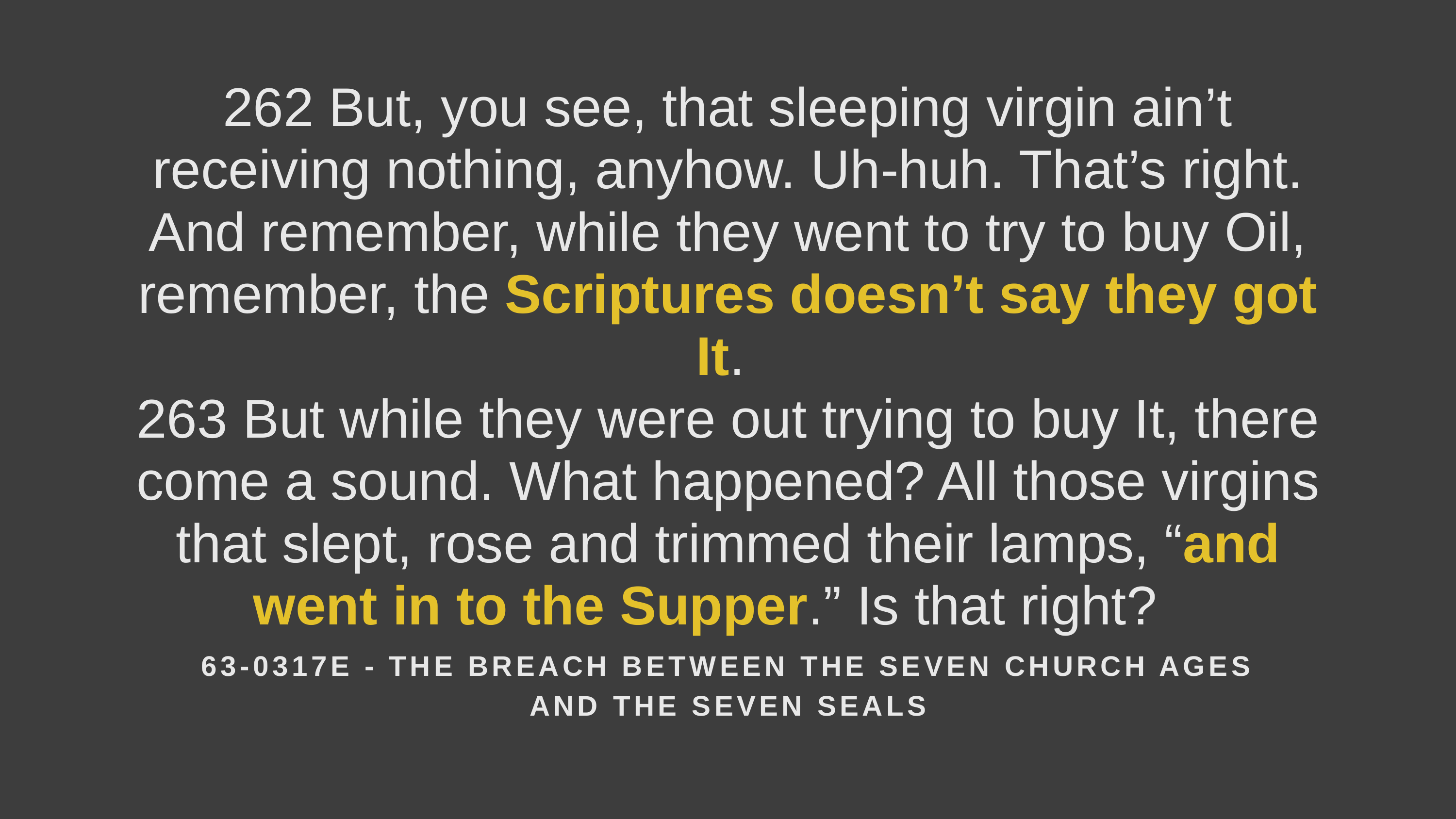

262 But, you see, that sleeping virgin ain’t receiving nothing, anyhow. Uh-huh. That’s right. And remember, while they went to try to buy Oil, remember, the Scriptures doesn’t say they got It.
263 But while they were out trying to buy It, there come a sound. What happened? All those virgins that slept, rose and trimmed their lamps, “and went in to the Supper.” Is that right?
63-0317E - THE BREACH BETWEEN THE SEVEN CHURCH AGES AND THE SEVEN SEALS